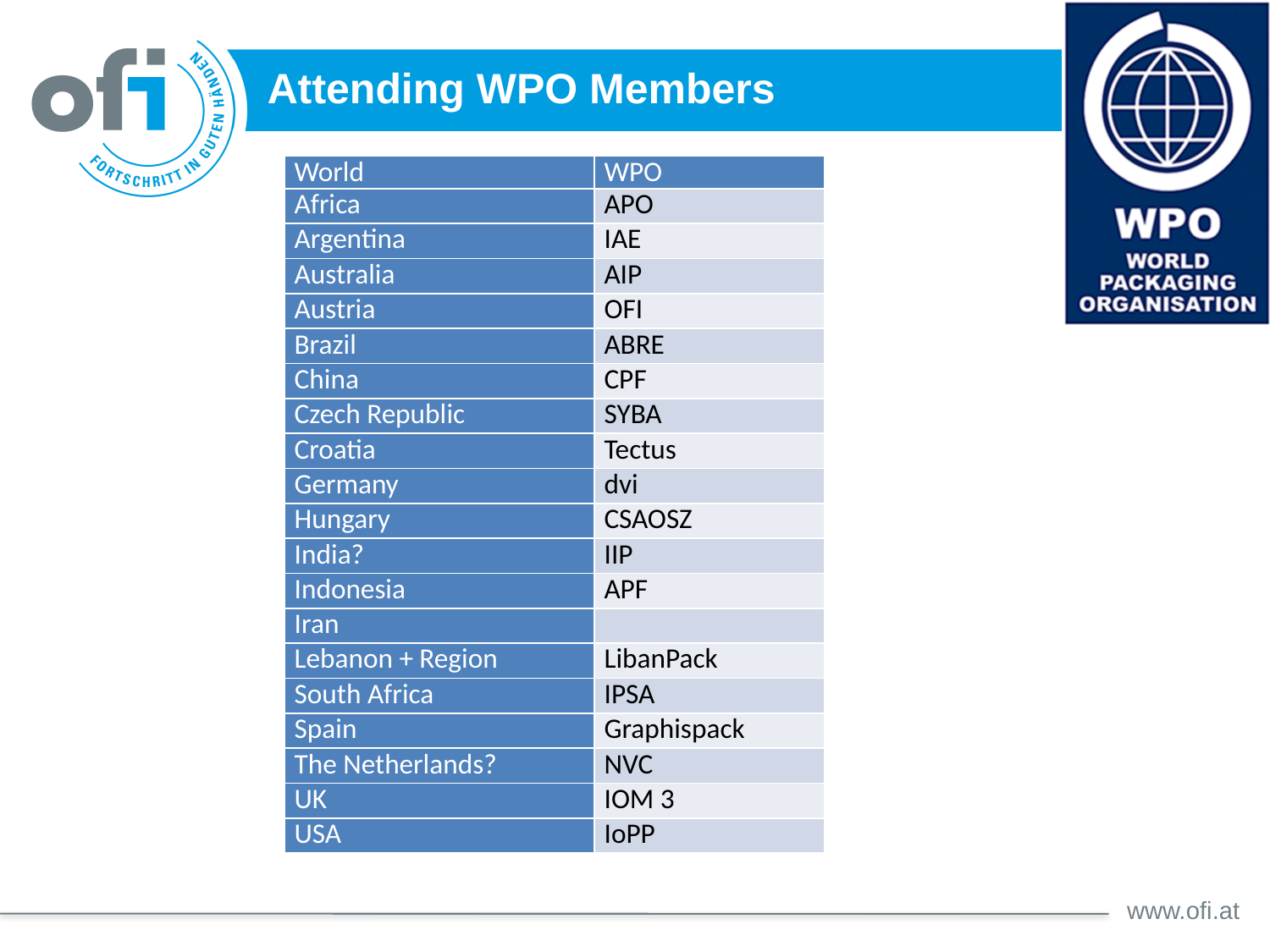

Attending WPO Members
| World | WPO |
| --- | --- |
| Africa | APO |
| Argentina | IAE |
| Australia | AIP |
| Austria | OFI |
| Brazil | ABRE |
| China | CPF |
| Czech Republic | SYBA |
| Croatia | Tectus |
| Germany | dvi |
| Hungary | CSAOSZ |
| India? | IIP |
| Indonesia | APF |
| Iran |  |
| Lebanon + Region | LibanPack |
| South Africa | IPSA |
| Spain | Graphispack |
| The Netherlands? | NVC |
| UK | IOM 3 |
| USA | IoPP |